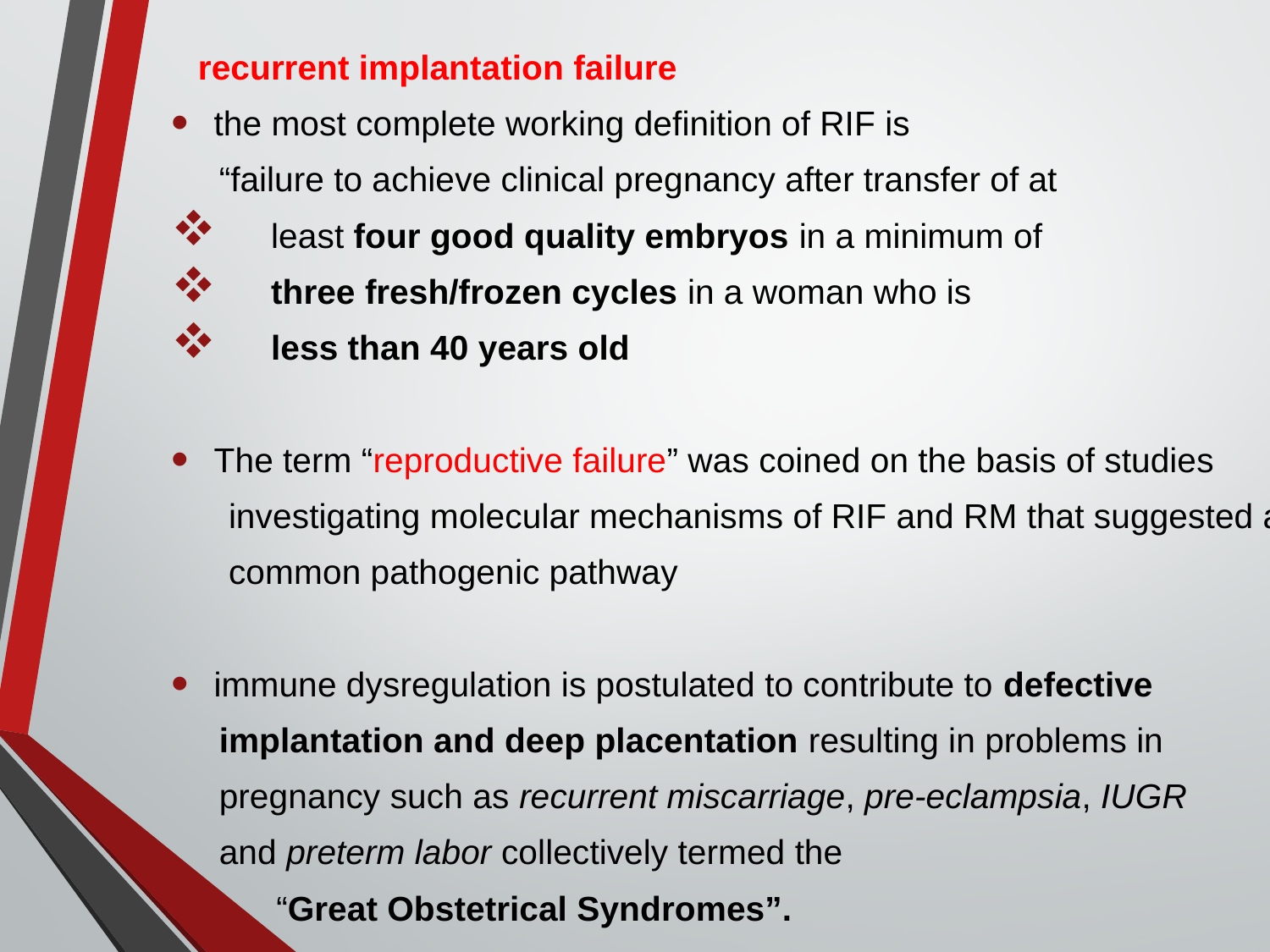

recurrent implantation failure
the most complete working definition of RIF is
     “failure to achieve clinical pregnancy after transfer of at
      least four good quality embryos in a minimum of
      three fresh/frozen cycles in a woman who is
      less than 40 years old

The term “reproductive failure” was coined on the basis of studies
      investigating molecular mechanisms of RIF and RM that suggested a
      common pathogenic pathway

immune dysregulation is postulated to contribute to defective
     implantation and deep placentation resulting in problems in
     pregnancy such as recurrent miscarriage, pre-eclampsia, IUGR
     and preterm labor collectively termed the
           “Great Obstetrical Syndromes”.